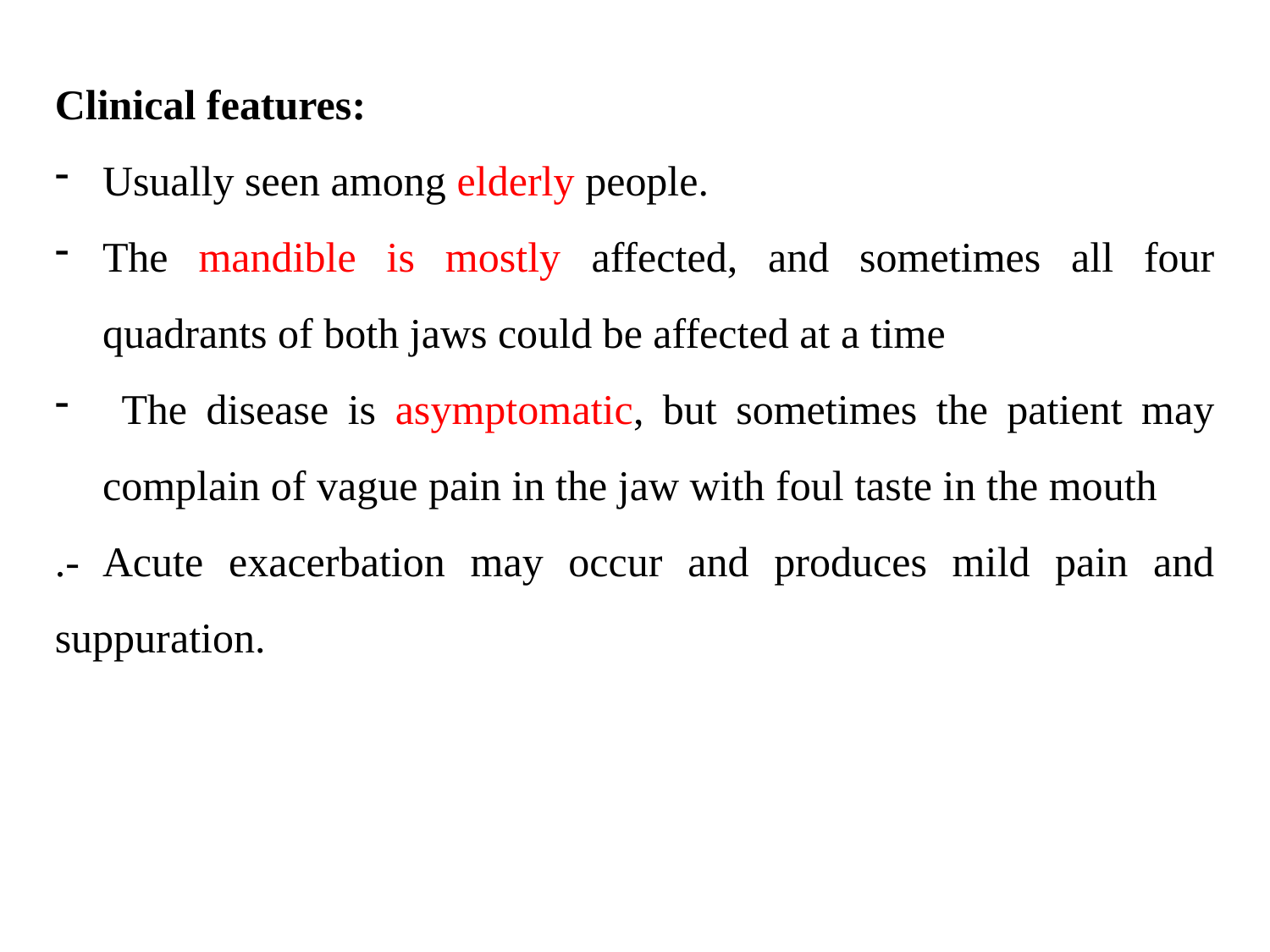

Clinical features:
Usually seen among elderly people.
The mandible is mostly affected, and sometimes all four quadrants of both jaws could be affected at a time
 The disease is asymptomatic, but sometimes the patient may complain of vague pain in the jaw with foul taste in the mouth
.- Acute exacerbation may occur and produces mild pain and suppuration.